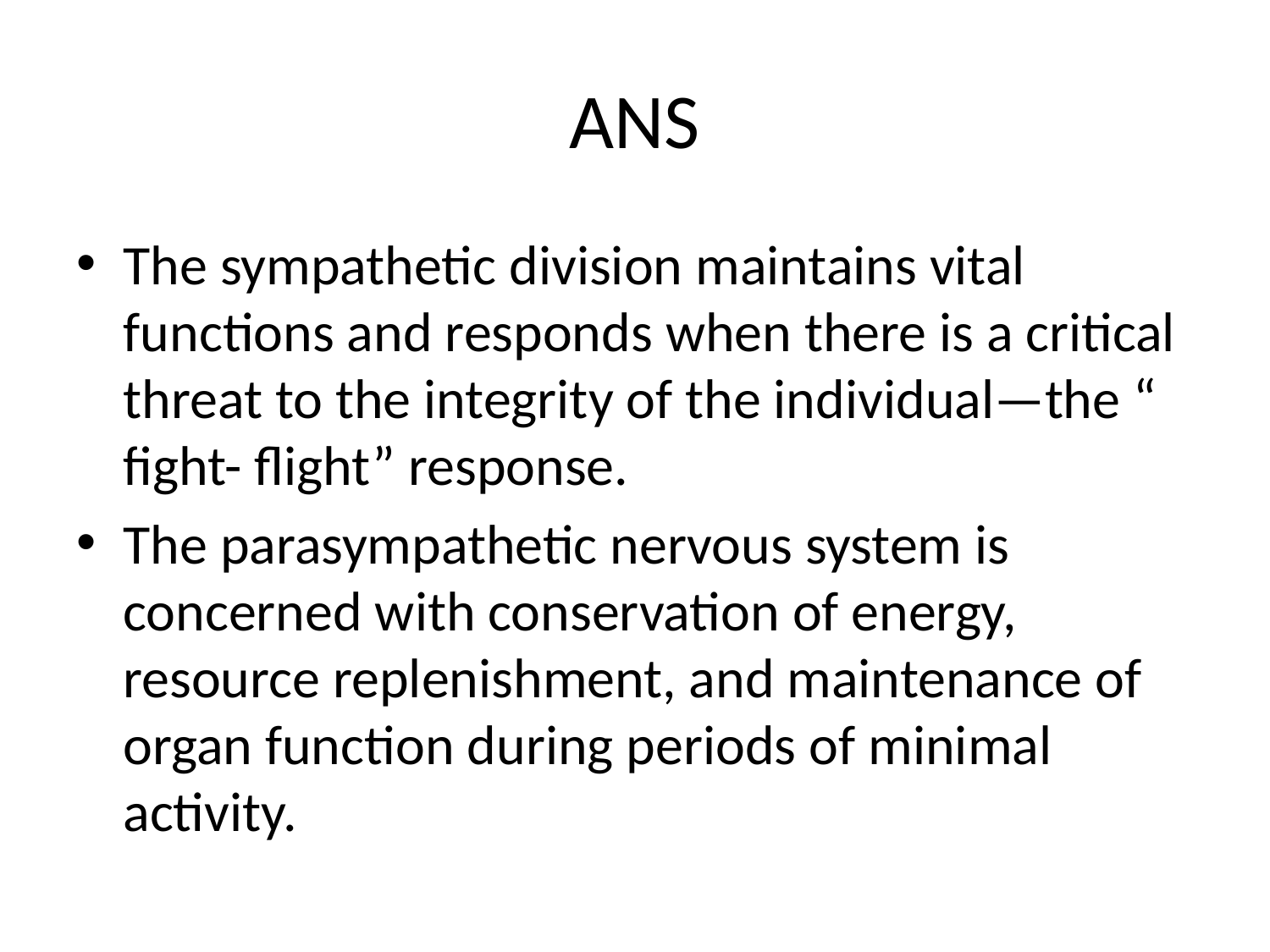

# ANS
The sympathetic division maintains vital functions and responds when there is a critical threat to the integrity of the individual—the “ fight- flight” response.
The parasympathetic nervous system is concerned with conservation of energy, resource replenishment, and maintenance of organ function during periods of minimal activity.